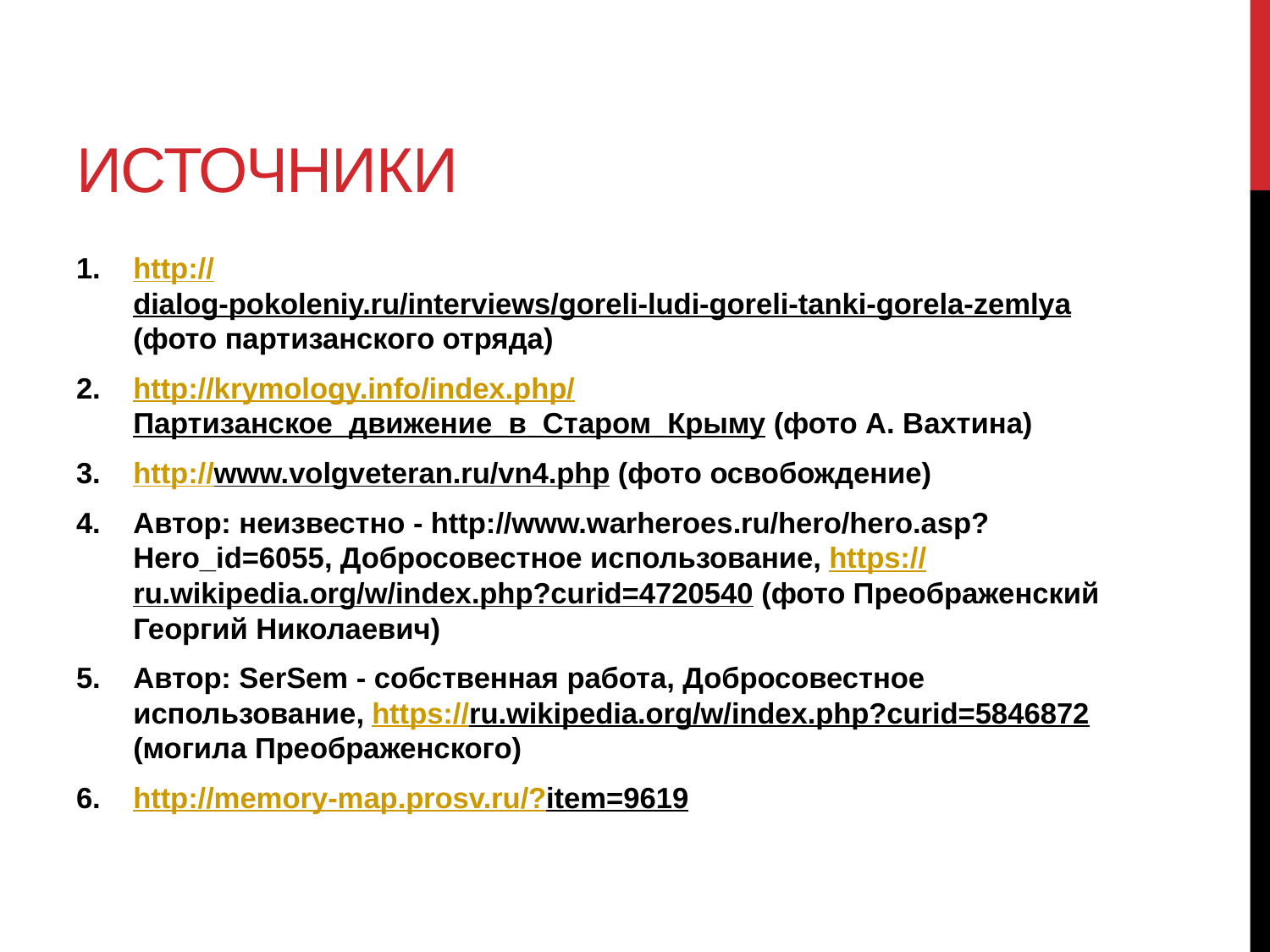

# источники
http://dialog-pokoleniy.ru/interviews/goreli-ludi-goreli-tanki-gorela-zemlya (фото партизанского отряда)
http://krymology.info/index.php/Партизанское_движение_в_Старом_Крыму (фото А. Вахтина)
http://www.volgveteran.ru/vn4.php (фото освобождение)
Автор: неизвестно - http://www.warheroes.ru/hero/hero.asp?Hero_id=6055, Добросовестное использование, https://ru.wikipedia.org/w/index.php?curid=4720540 (фото Преображенский Георгий Николаевич)
Автор: SerSem - собственная работа, Добросовестное использование, https://ru.wikipedia.org/w/index.php?curid=5846872 (могила Преображенского)
http://memory-map.prosv.ru/?item=9619